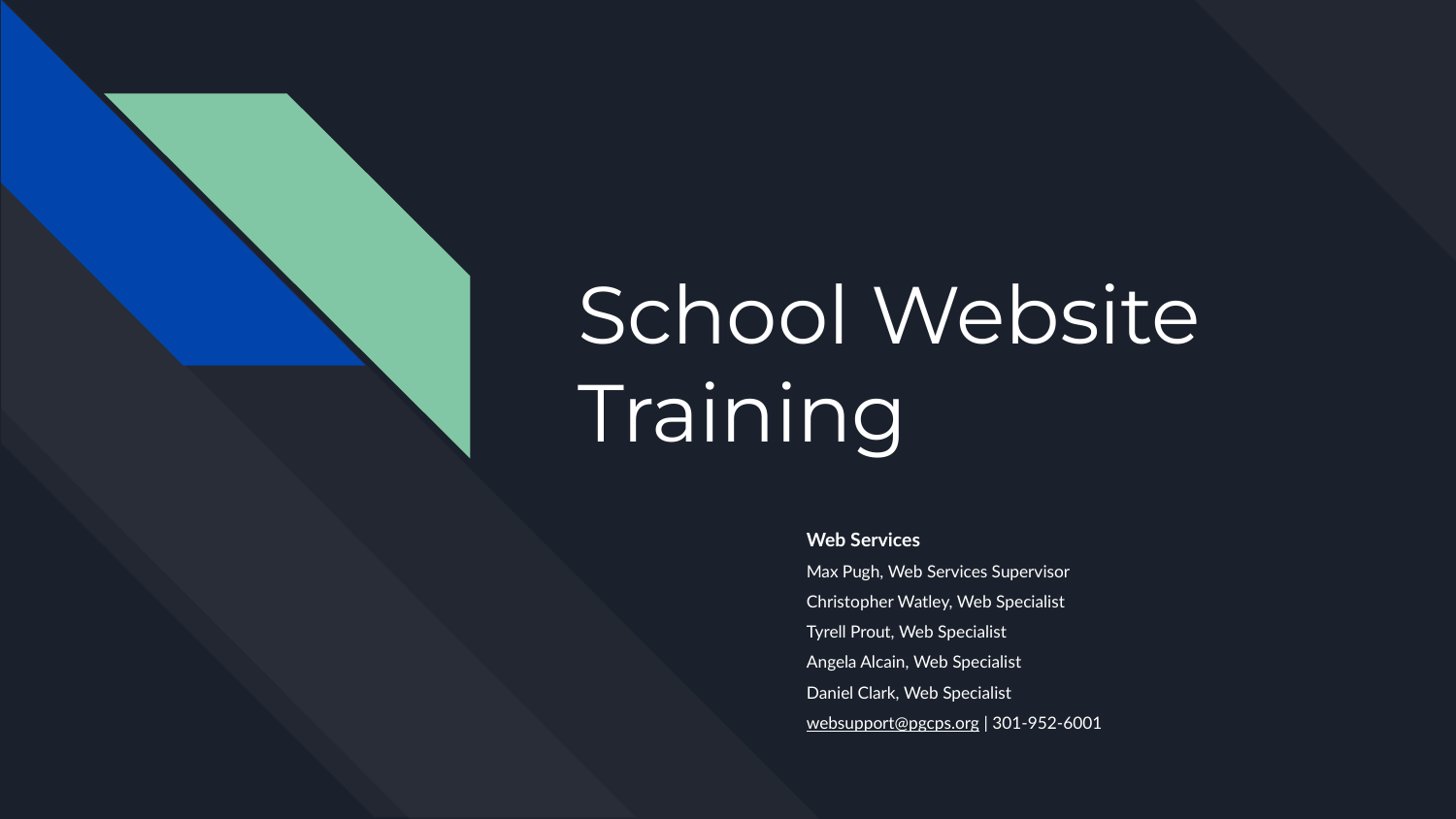

# School Website Training
Web Services
Max Pugh, Web Services Supervisor
Christopher Watley, Web Specialist
Tyrell Prout, Web Specialist
Angela Alcain, Web Specialist
Daniel Clark, Web Specialist
websupport@pgcps.org | 301-952-6001